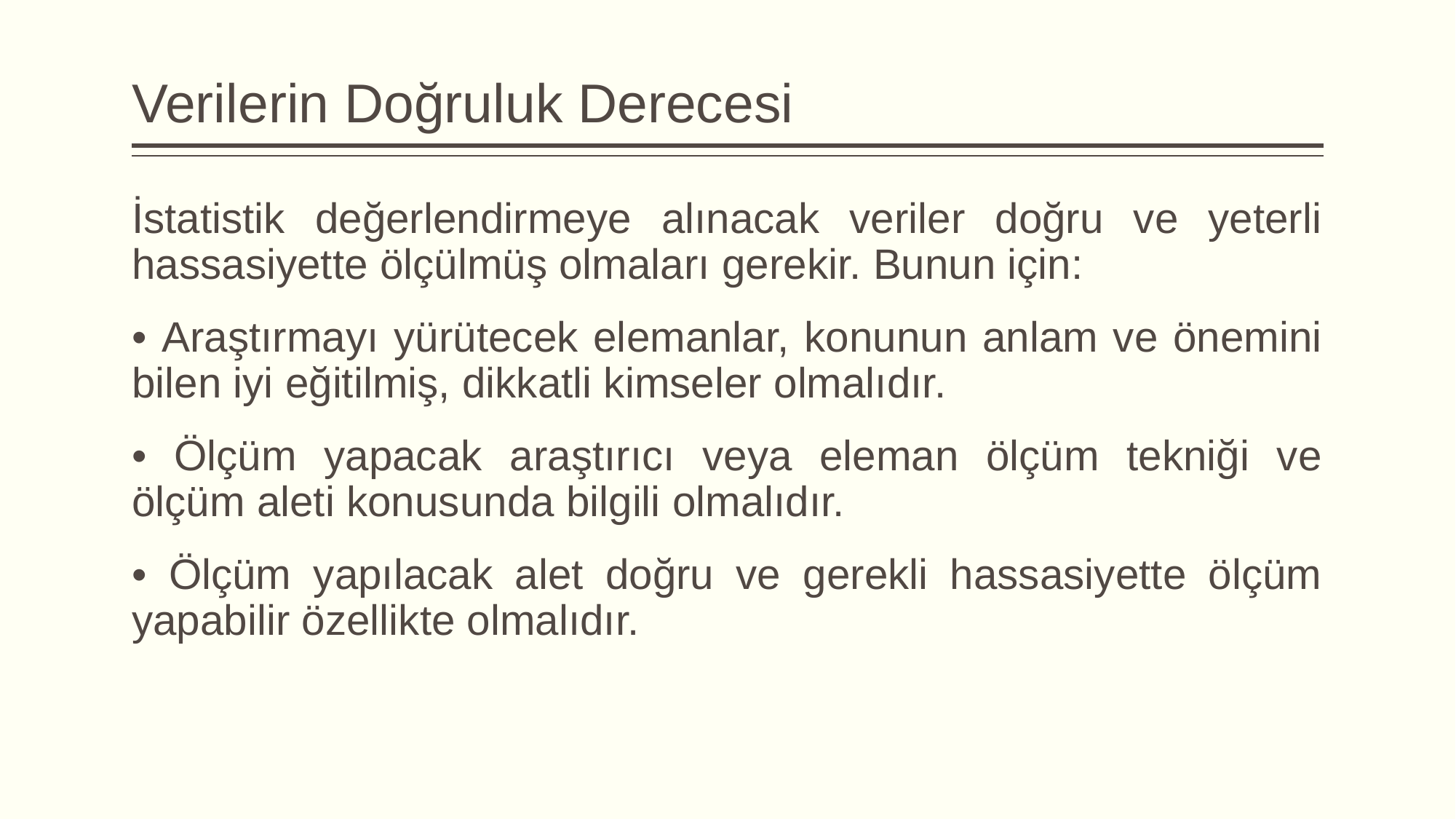

# Verilerin Doğruluk Derecesi
İstatistik değerlendirmeye alınacak veriler doğru ve yeterli hassasiyette ölçülmüş olmaları gerekir. Bunun için:
• Araştırmayı yürütecek elemanlar, konunun anlam ve önemini bilen iyi eğitilmiş, dikkatli kimseler olmalıdır.
• Ölçüm yapacak araştırıcı veya eleman ölçüm tekniği ve ölçüm aleti konusunda bilgili olmalıdır.
• Ölçüm yapılacak alet doğru ve gerekli hassasiyette ölçüm yapabilir özellikte olmalıdır.